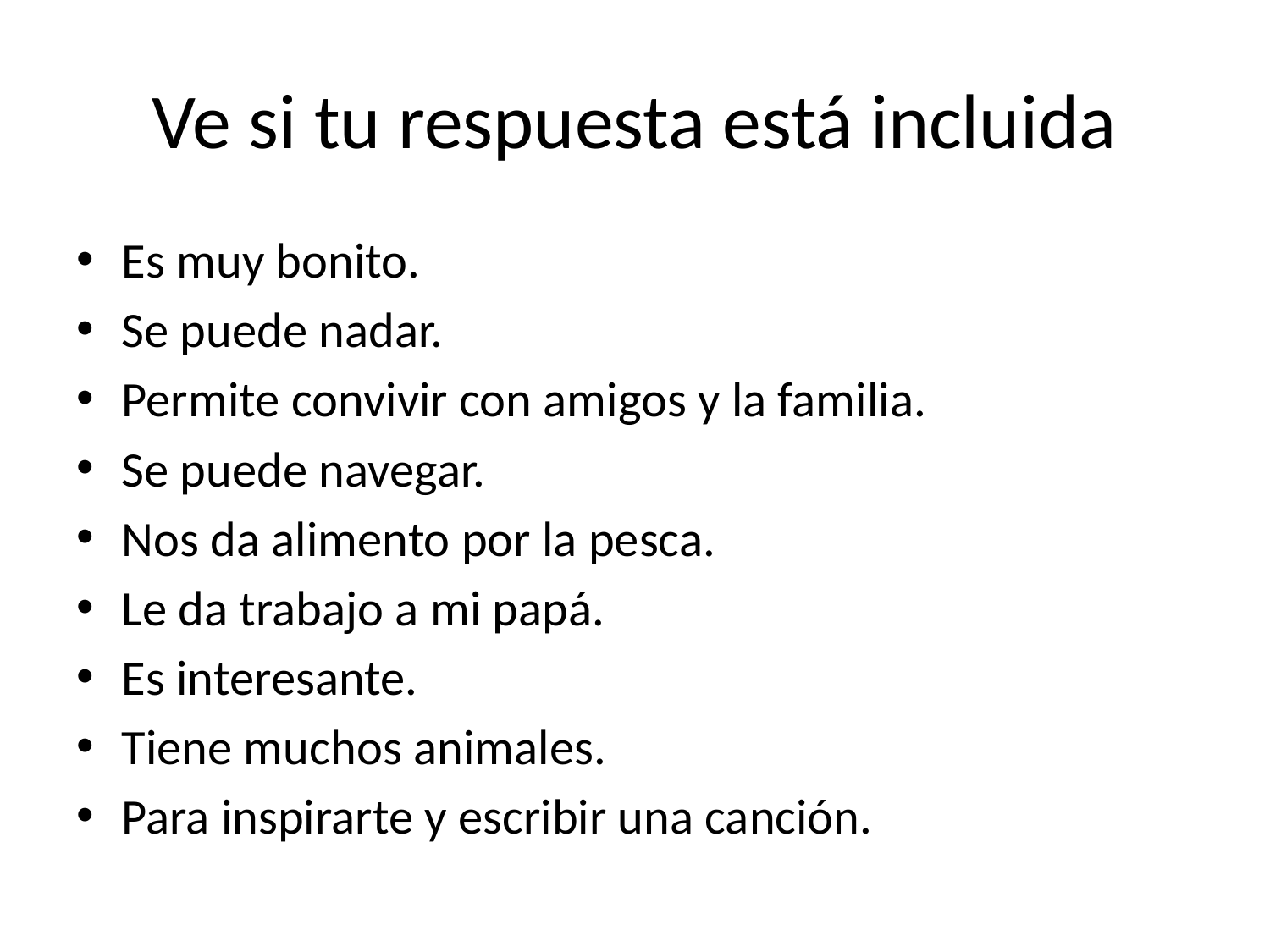

# Ve si tu respuesta está incluida
Es muy bonito.
Se puede nadar.
Permite convivir con amigos y la familia.
Se puede navegar.
Nos da alimento por la pesca.
Le da trabajo a mi papá.
Es interesante.
Tiene muchos animales.
Para inspirarte y escribir una canción.